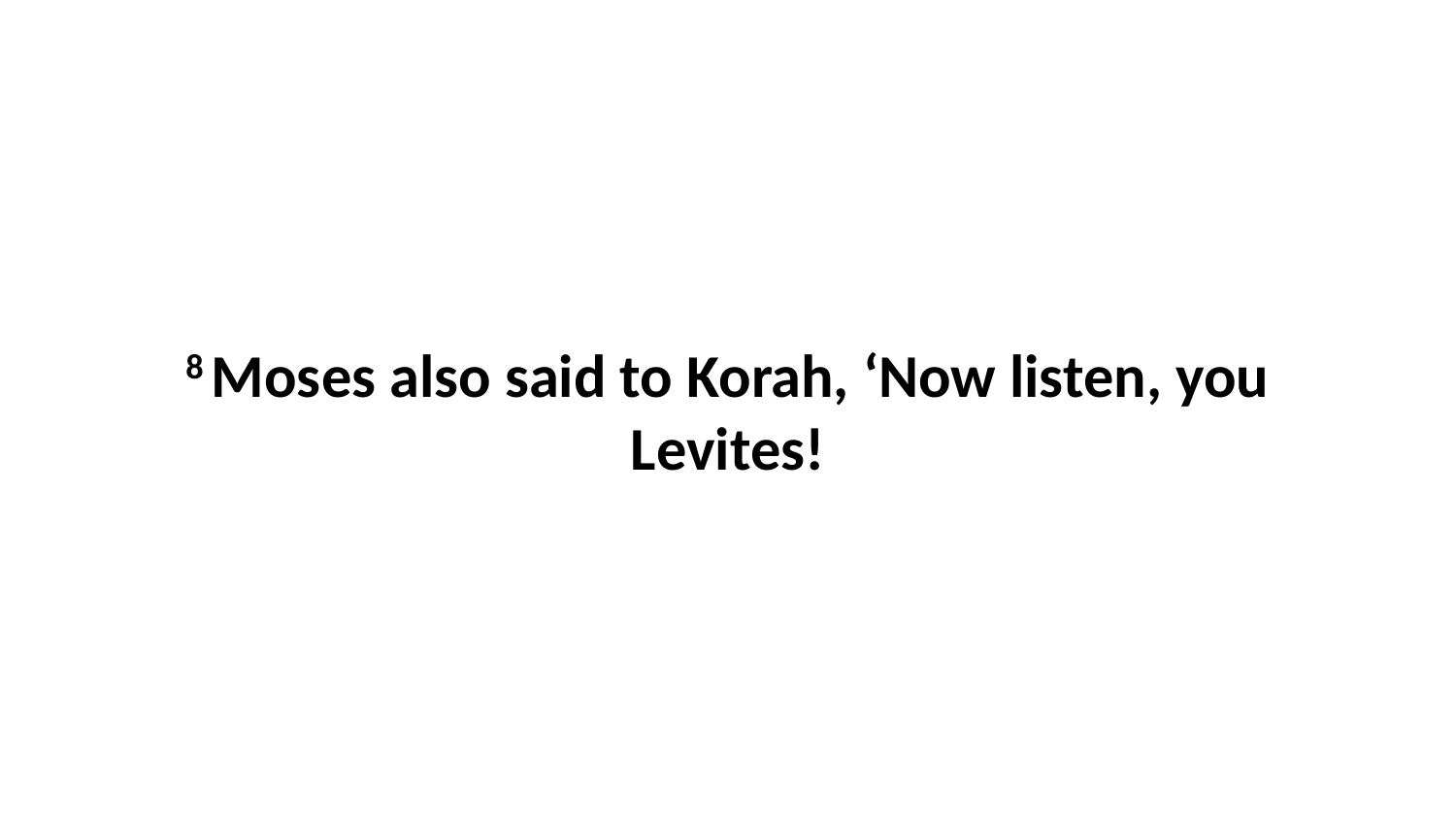

8 Moses also said to Korah, ‘Now listen, you Levites!